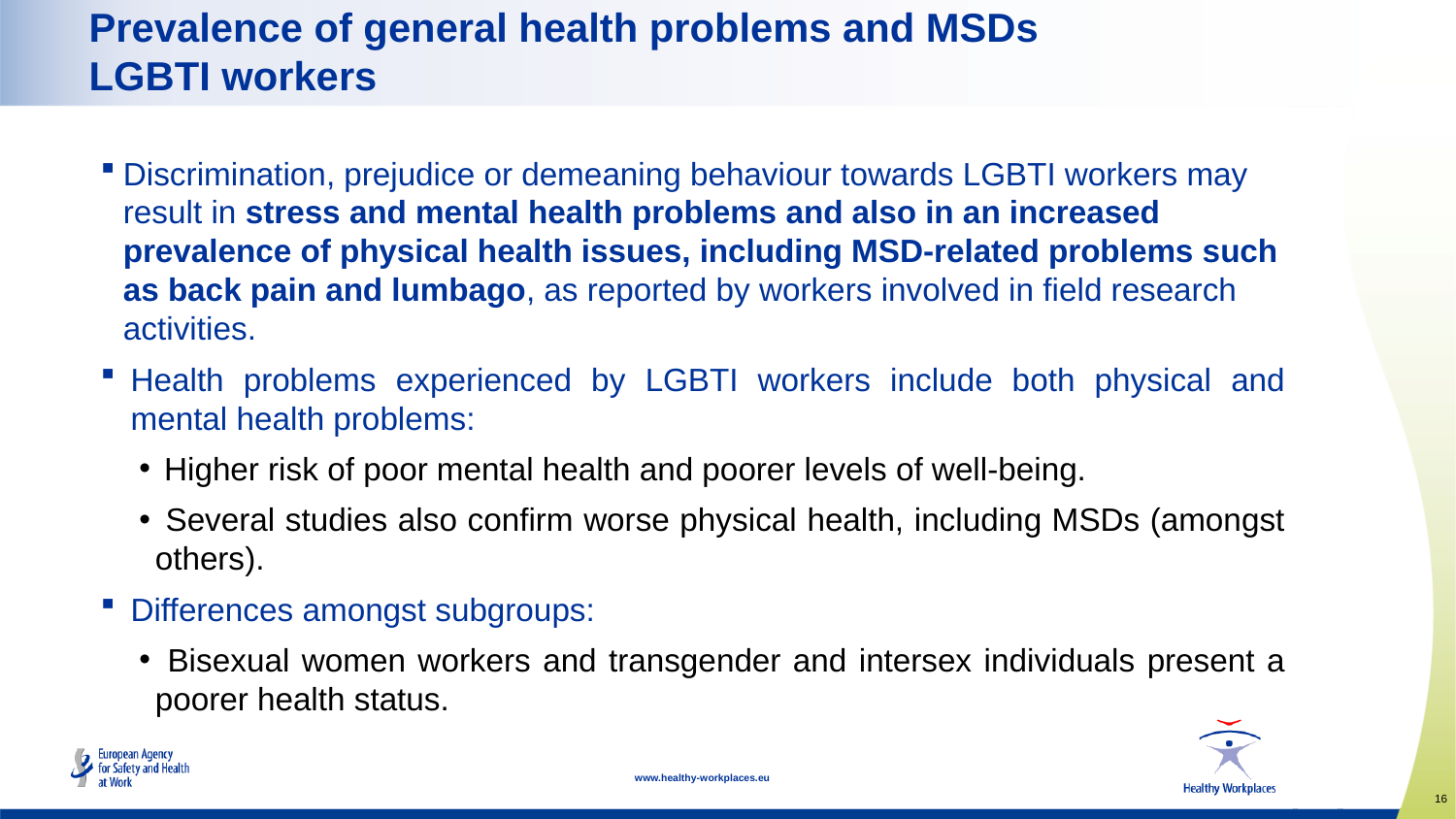

# Prevalence of general health problems and MSDs LGBTI workers
Discrimination, prejudice or demeaning behaviour towards LGBTI workers may result in stress and mental health problems and also in an increased prevalence of physical health issues, including MSD-related problems such as back pain and lumbago, as reported by workers involved in field research activities.
Health problems experienced by LGBTI workers include both physical and mental health problems:
 Higher risk of poor mental health and poorer levels of well-being.
 Several studies also confirm worse physical health, including MSDs (amongst others).
Differences amongst subgroups:
 Bisexual women workers and transgender and intersex individuals present a poorer health status.